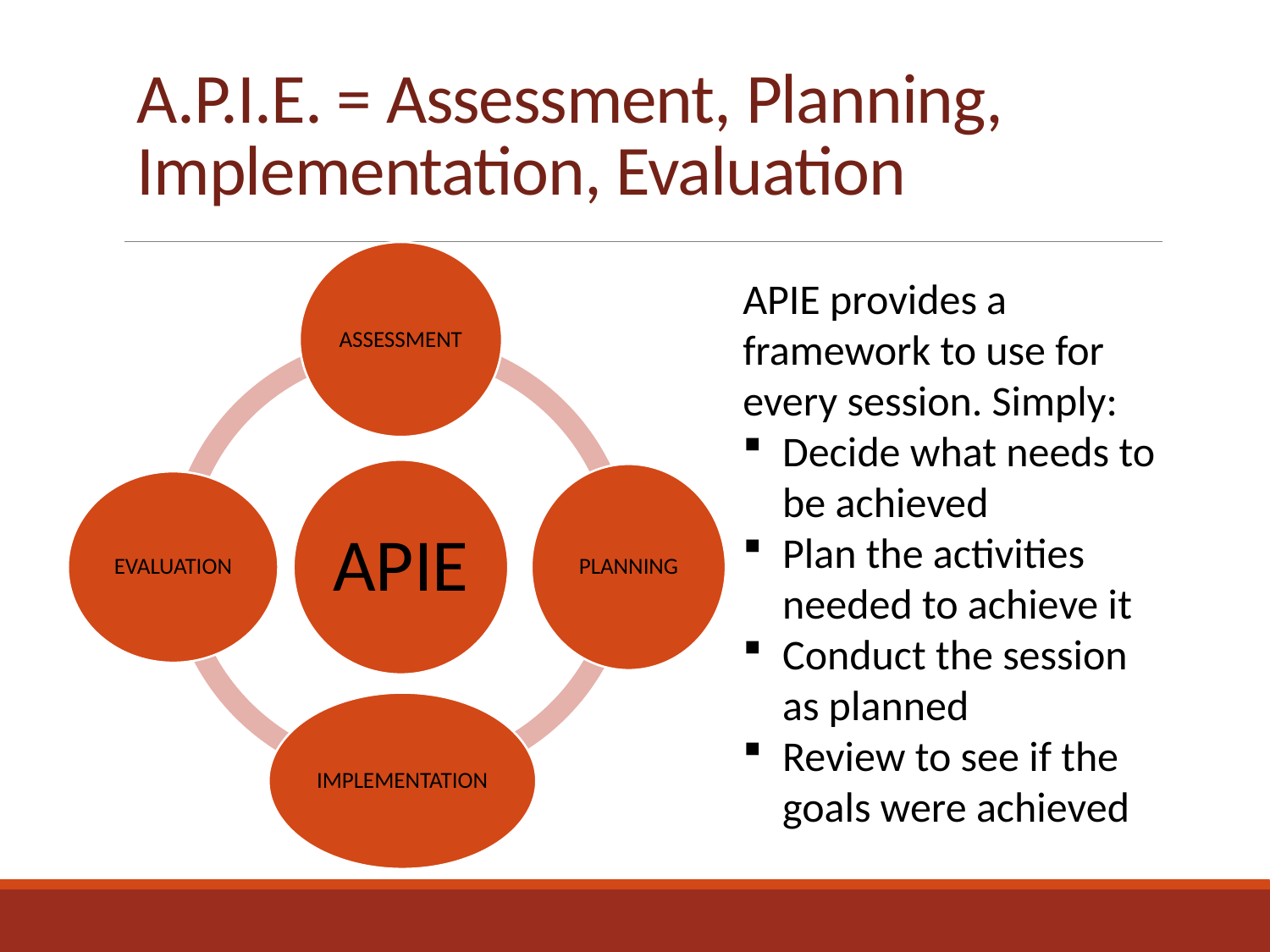

A.P.I.E. = Assessment, Planning, Implementation, Evaluation
APIE
ASSESSMENT
PLANNING
IMPLEMENTATION
EVALUATION
APIE provides a framework to use for every session. Simply:
Decide what needs to be achieved
Plan the activities needed to achieve it
Conduct the session as planned
Review to see if the goals were achieved